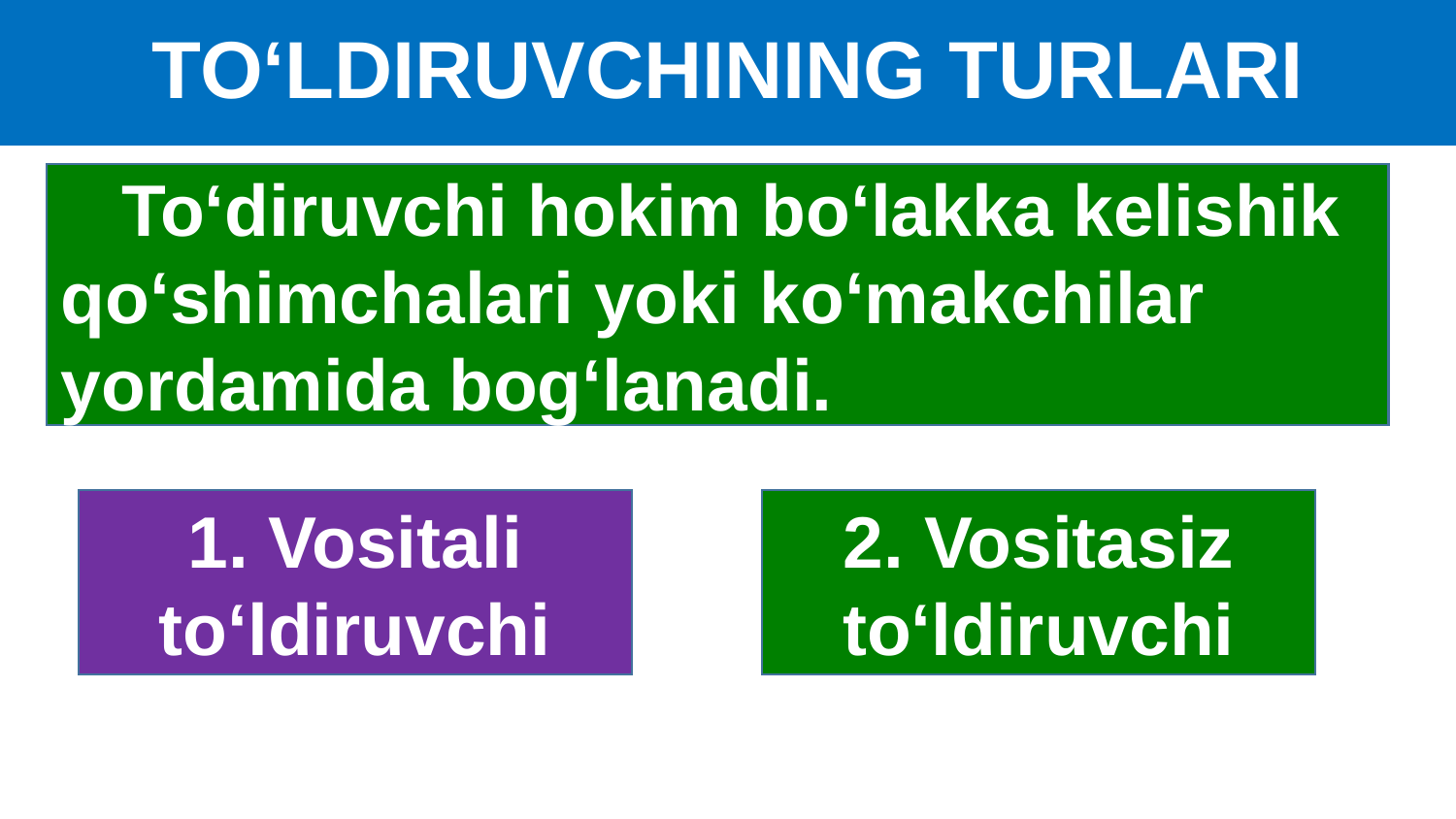

# TO‘LDIRUVCHINING TURLARI
   To‘diruvchi hokim bo‘lakka kelishik qo‘shimchalari yoki ko‘makchilar yordamida bog‘lanadi.

1. Vositali to‘ldiruvchi
2. Vositasiz to‘ldiruvchi